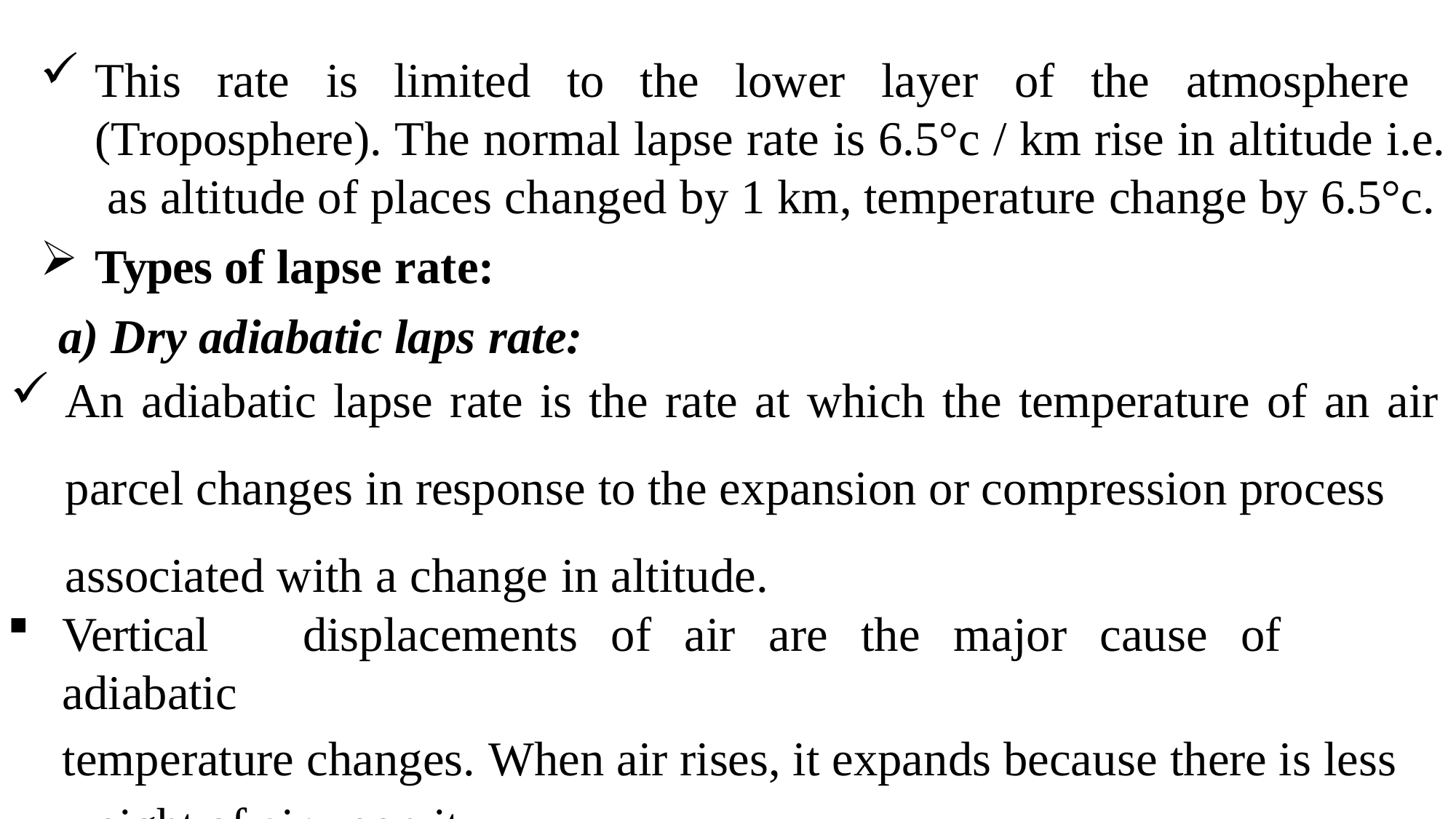

This rate is limited to the lower layer of the atmosphere  (Troposphere). The normal lapse rate is 6.5°c / km rise in altitude i.e.  as altitude of places changed by 1 km, temperature change by 6.5°c.
Types of lapse rate:
Dry adiabatic laps rate:
An adiabatic lapse rate is the rate at which the temperature of an air
parcel changes in response to the expansion or compression process  associated with a change in altitude.
Vertical	displacements	of	air	are	the	major	cause	of	adiabatic
temperature changes. When air rises, it expands because there is less  weight of air upon it.